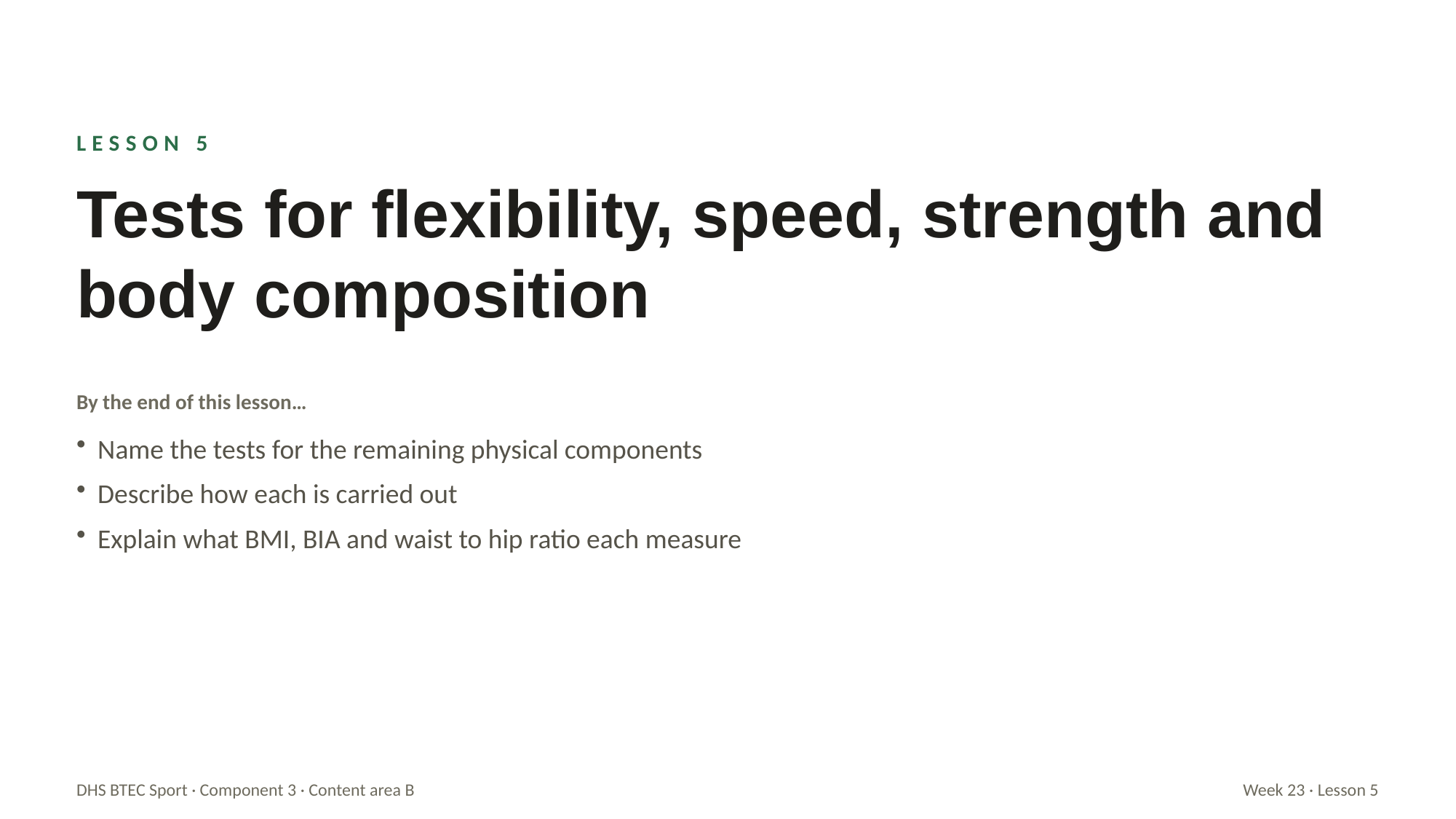

LESSON 5
Tests for flexibility, speed, strength and body composition
By the end of this lesson…
Name the tests for the remaining physical components
Describe how each is carried out
Explain what BMI, BIA and waist to hip ratio each measure
DHS BTEC Sport · Component 3 · Content area B
Week 23 · Lesson 5